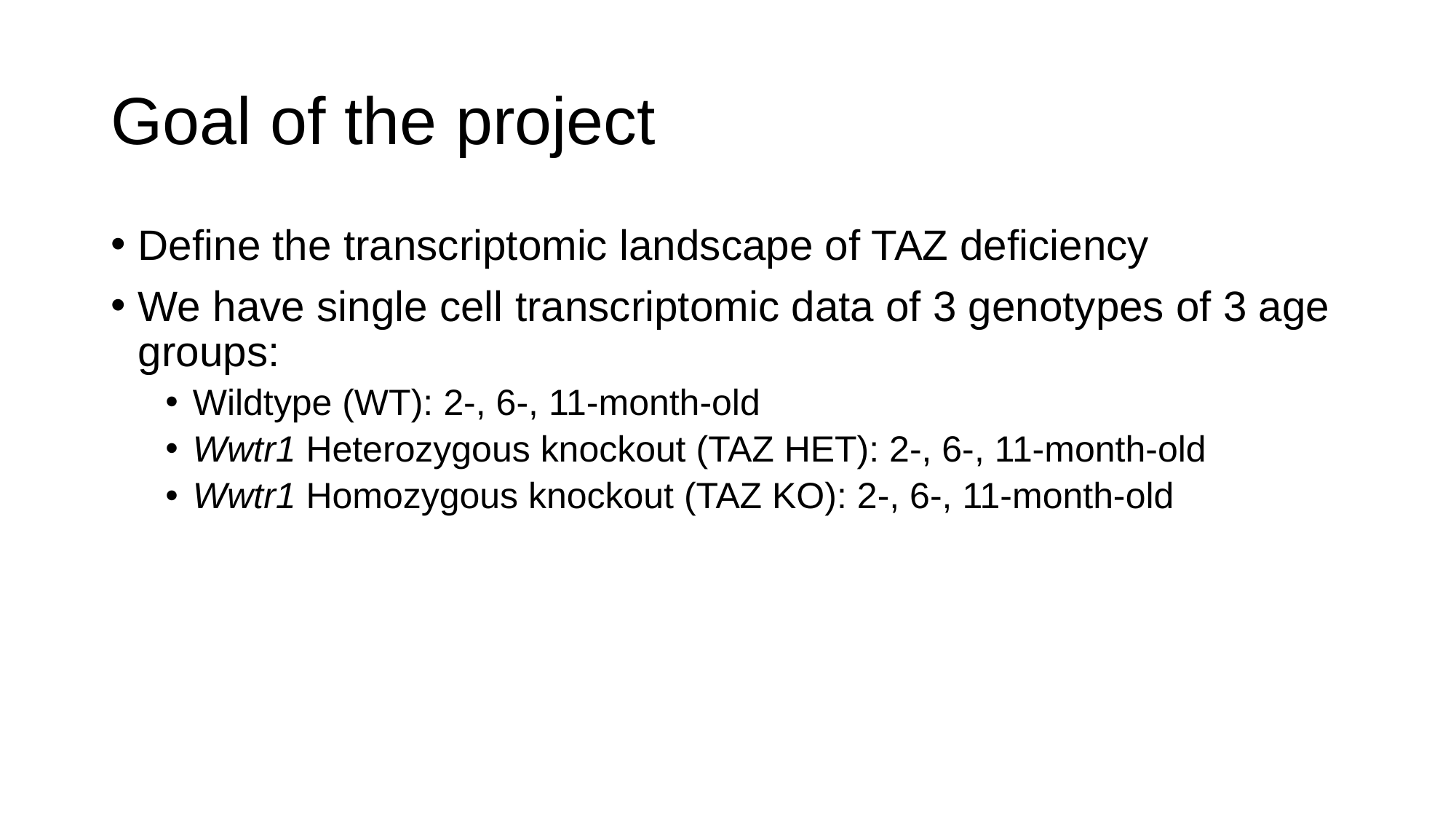

# Goal of the project
Define the transcriptomic landscape of TAZ deficiency
We have single cell transcriptomic data of 3 genotypes of 3 age groups:
Wildtype (WT): 2-, 6-, 11-month-old
Wwtr1 Heterozygous knockout (TAZ HET): 2-, 6-, 11-month-old
Wwtr1 Homozygous knockout (TAZ KO): 2-, 6-, 11-month-old